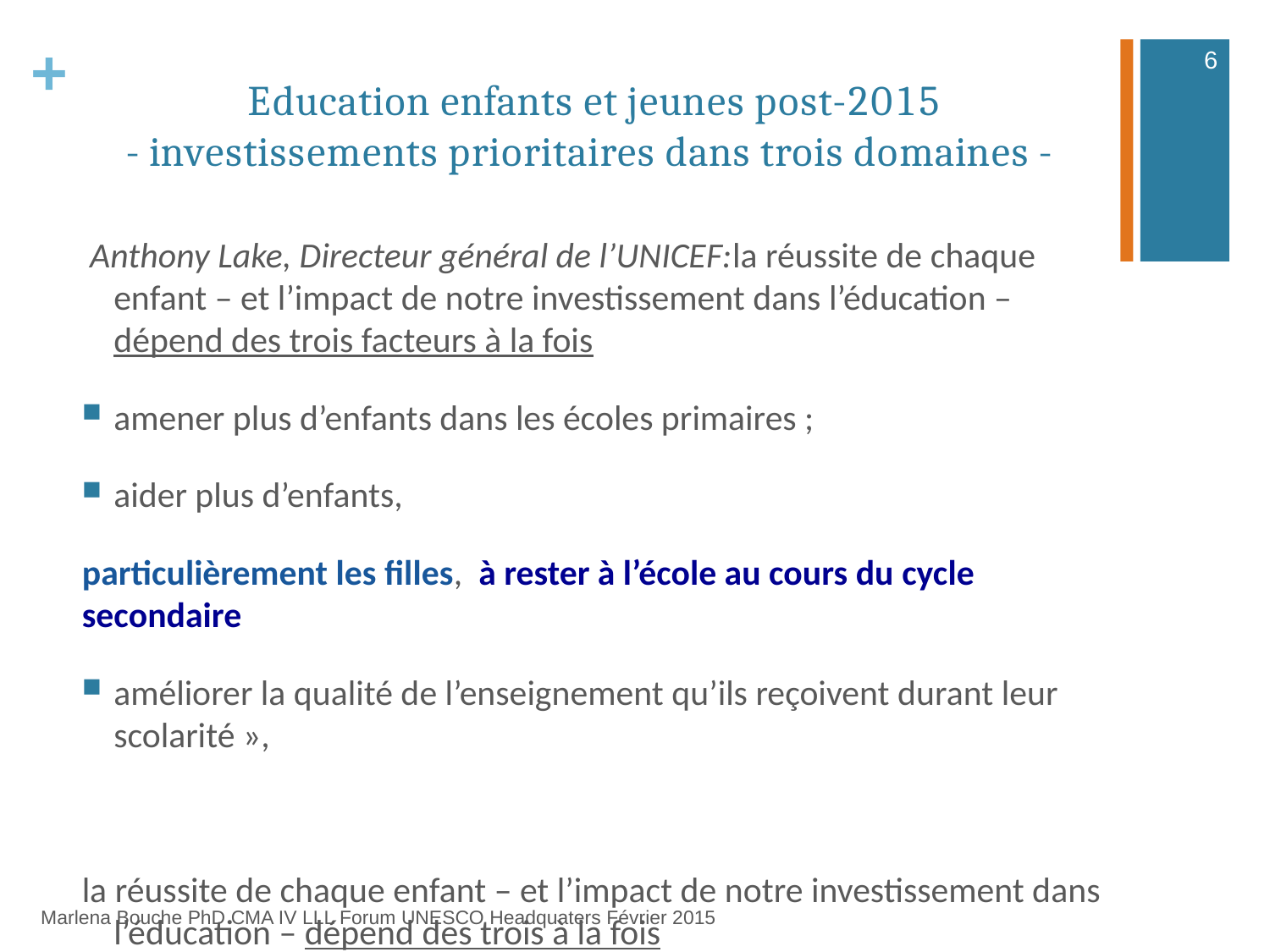

6
# Education enfants et jeunes post-2015 - investissements prioritaires dans trois domaines -
 Anthony Lake, Directeur général de l’UNICEF:la réussite de chaque enfant – et l’impact de notre investissement dans l’éducation – dépend des trois facteurs à la fois
amener plus d’enfants dans les écoles primaires ;
aider plus d’enfants,
particulièrement les filles,  à rester à l’école au cours du cycle secondaire
améliorer la qualité de l’enseignement qu’ils reçoivent durant leur scolarité »,

la réussite de chaque enfant – et l’impact de notre investissement dans l’éducation – dépend des trois à la fois

Marlena Bouche PhD CMA IV LLL Forum UNESCO Headquaters Février 2015